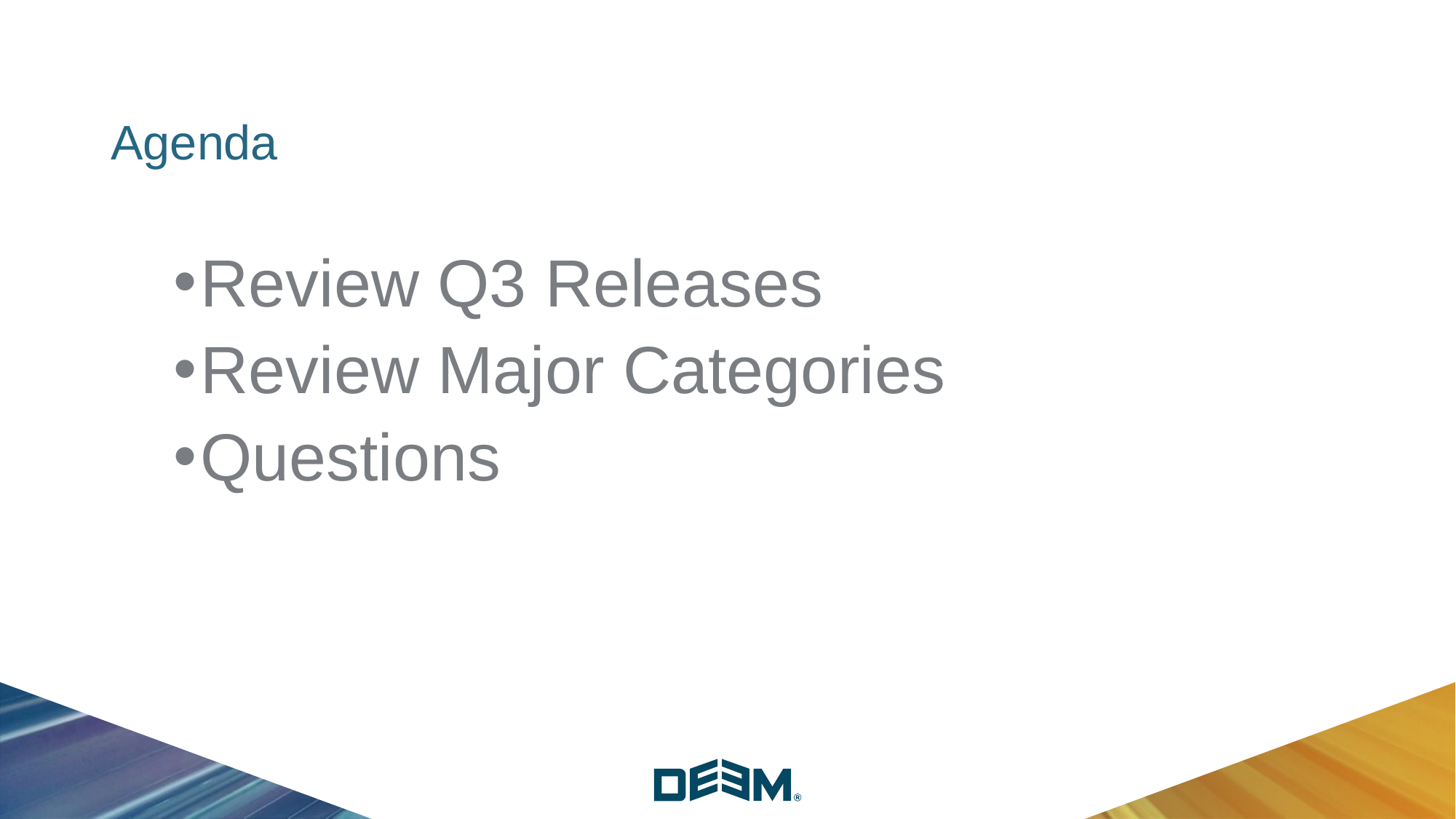

# Agenda
Review Q3 Releases
Review Major Categories
Questions